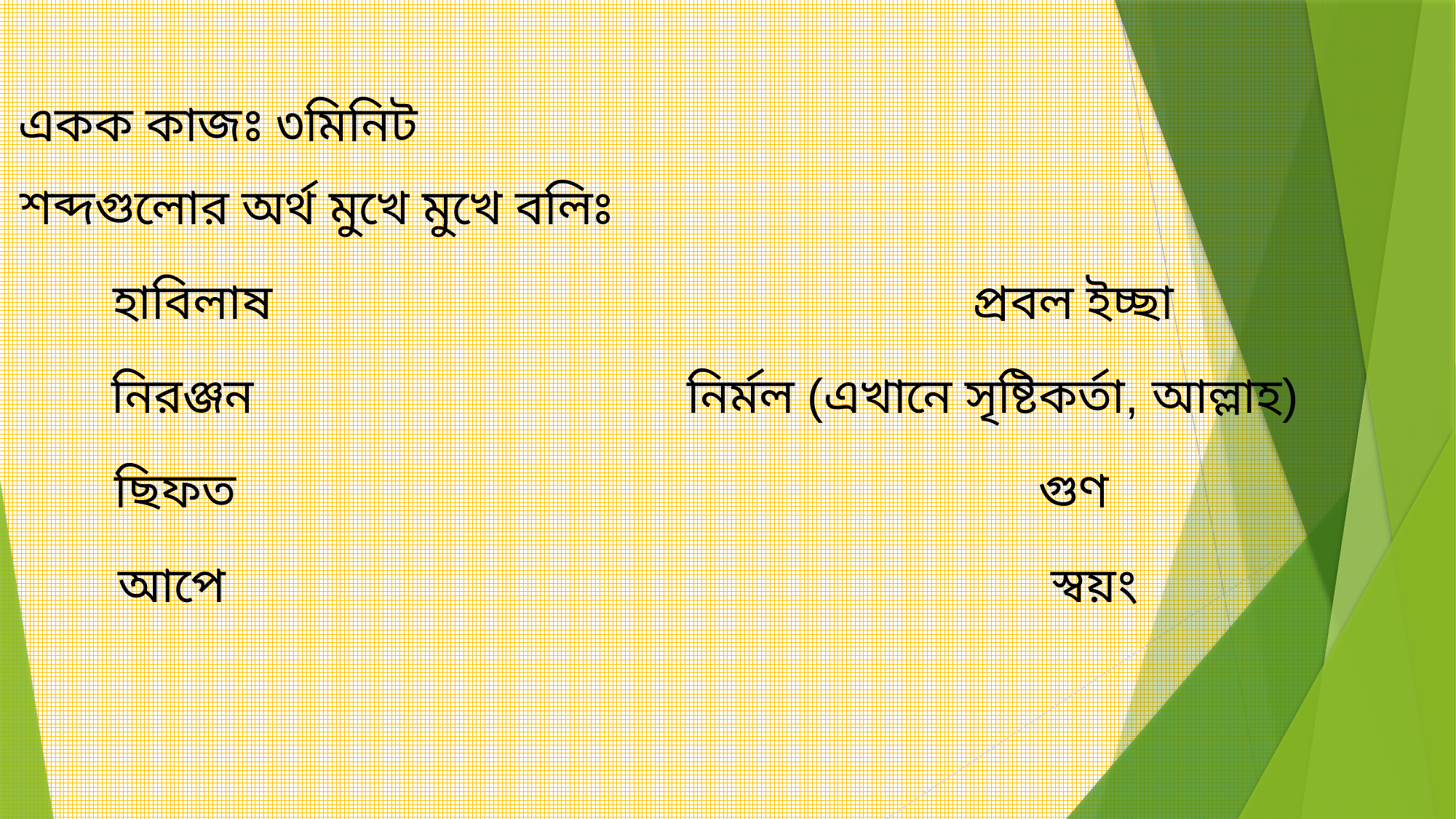

একক কাজঃ ৩মিনিট
শব্দগুলোর অর্থ মুখে মুখে বলিঃ
হাবিলাষ
প্রবল ইচ্ছা
নির্মল (এখানে সৃষ্টিকর্তা, আল্লাহ)
নিরঞ্জন
ছিফত
গুণ
আপে
স্বয়ং